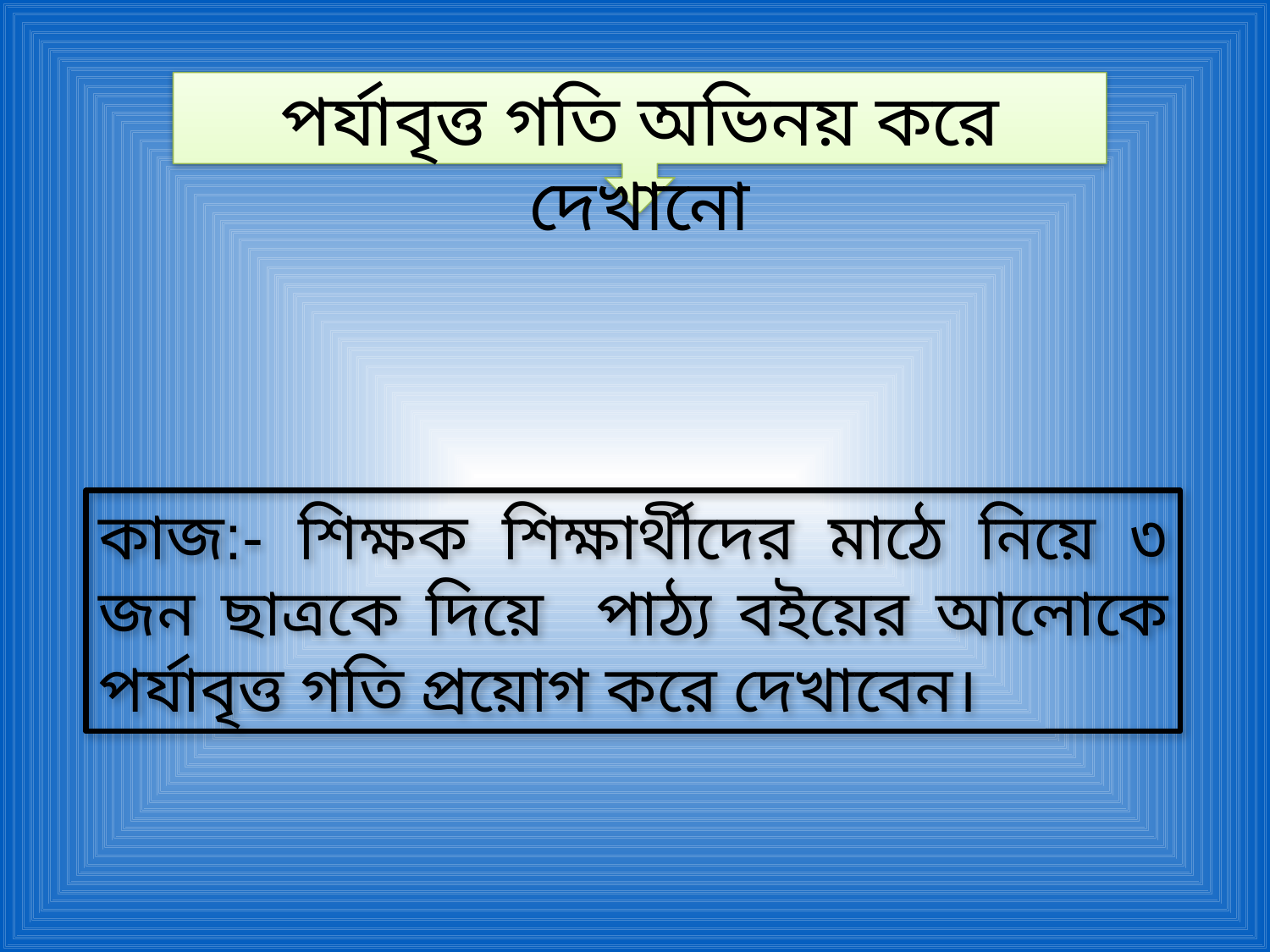

পর্যাবৃত্ত গতি অভিনয় করে দেখানো

কাজ:- শিক্ষক শিক্ষার্থীদের মাঠে নিয়ে ৩ জন ছাত্রকে দিয়ে  পাঠ্য বইয়ের আলোকে পর্যাবৃত্ত গতি প্রয়োগ করে দেখাবেন।